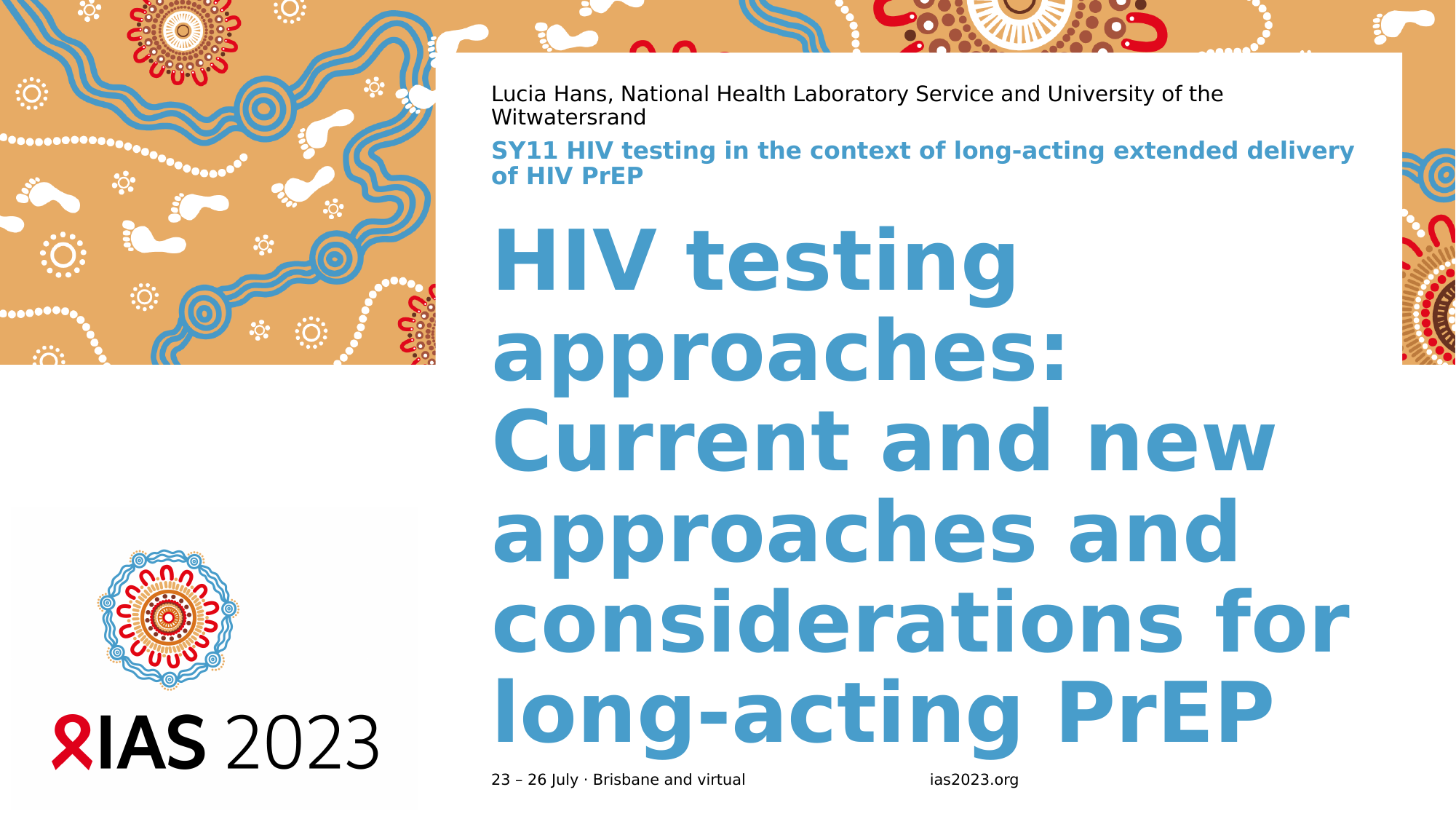

Lucia Hans, National Health Laboratory Service and University of the Witwatersrand
SY11 HIV testing in the context of long-acting extended delivery of HIV PrEP
# HIV testing approaches: Current and new approaches and considerations for long-acting PrEP